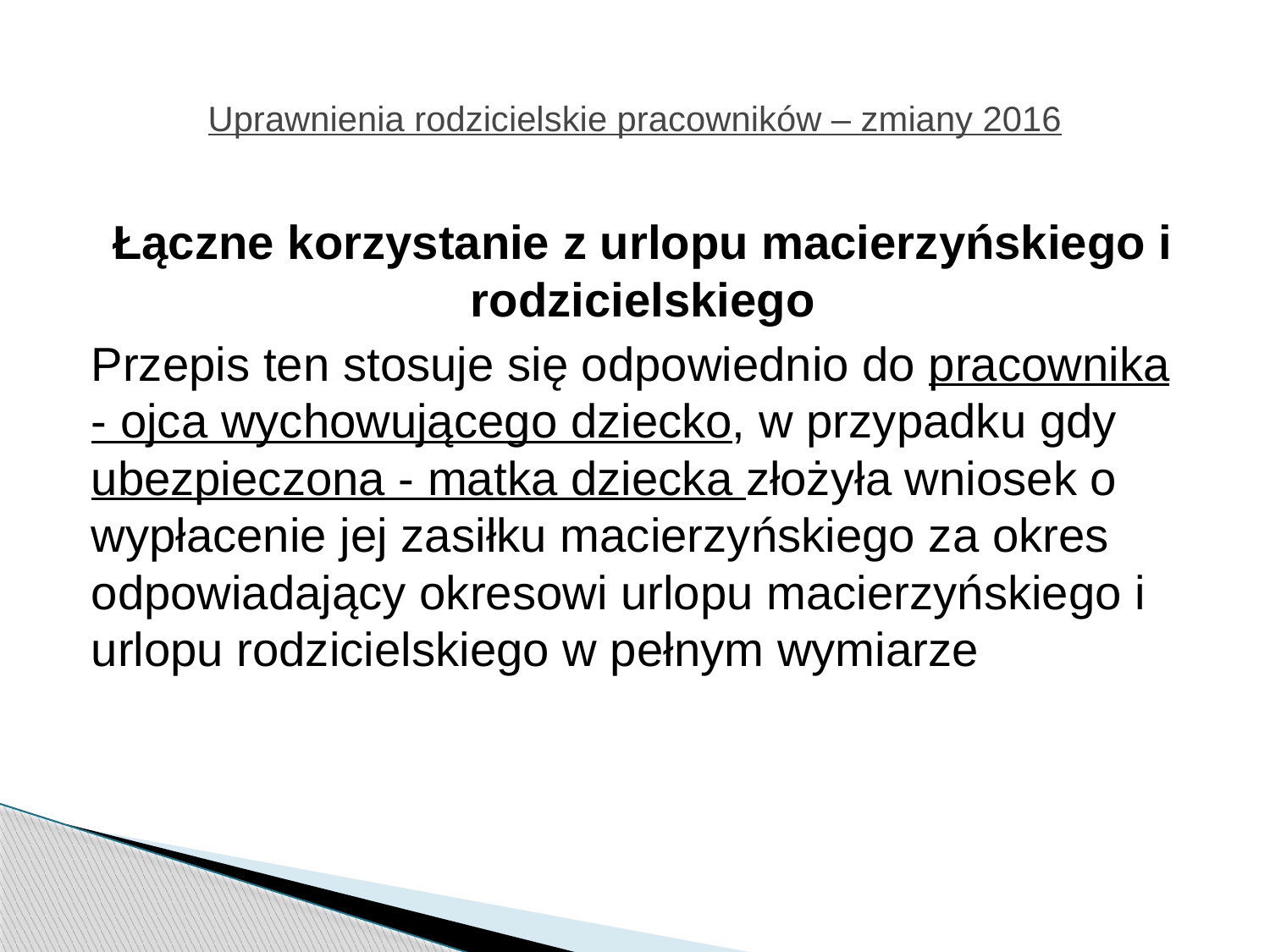

# Uprawnienia rodzicielskie pracowników – zmiany 2016
Łączne korzystanie z urlopu macierzyńskiego i rodzicielskiego
Przepis ten stosuje się odpowiednio do pracownika - ojca wychowującego dziecko, w przypadku gdy ubezpieczona - matka dziecka złożyła wniosek o wypłacenie jej zasiłku macierzyńskiego za okres odpowiadający okresowi urlopu macierzyńskiego i urlopu rodzicielskiego w pełnym wymiarze